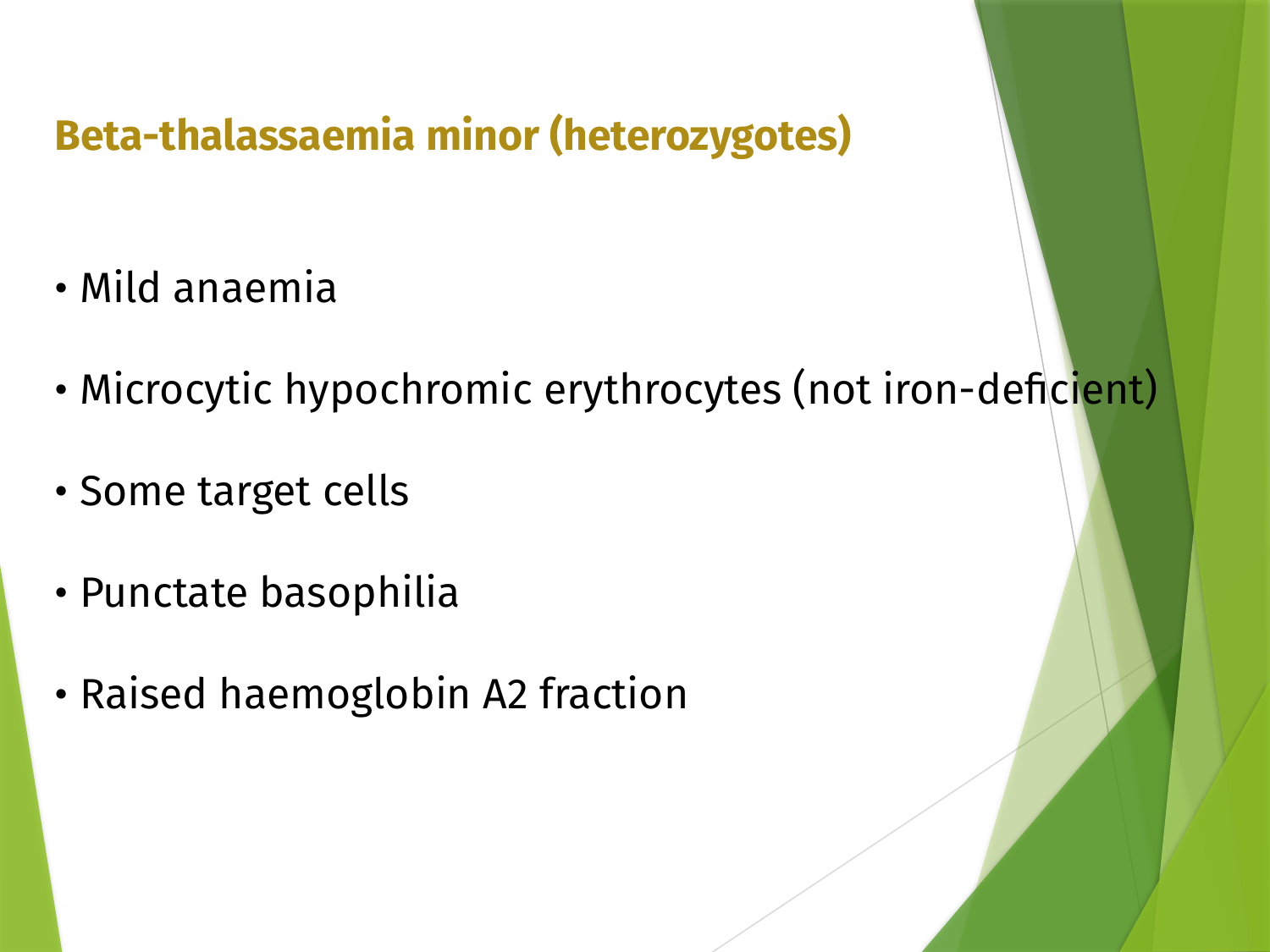

Beta-thalassaemia minor (heterozygotes)

• Mild anaemia

• Microcytic hypochromic erythrocytes (not iron-deficient)

• Some target cells

• Punctate basophilia

• Raised haemoglobin A2 fraction